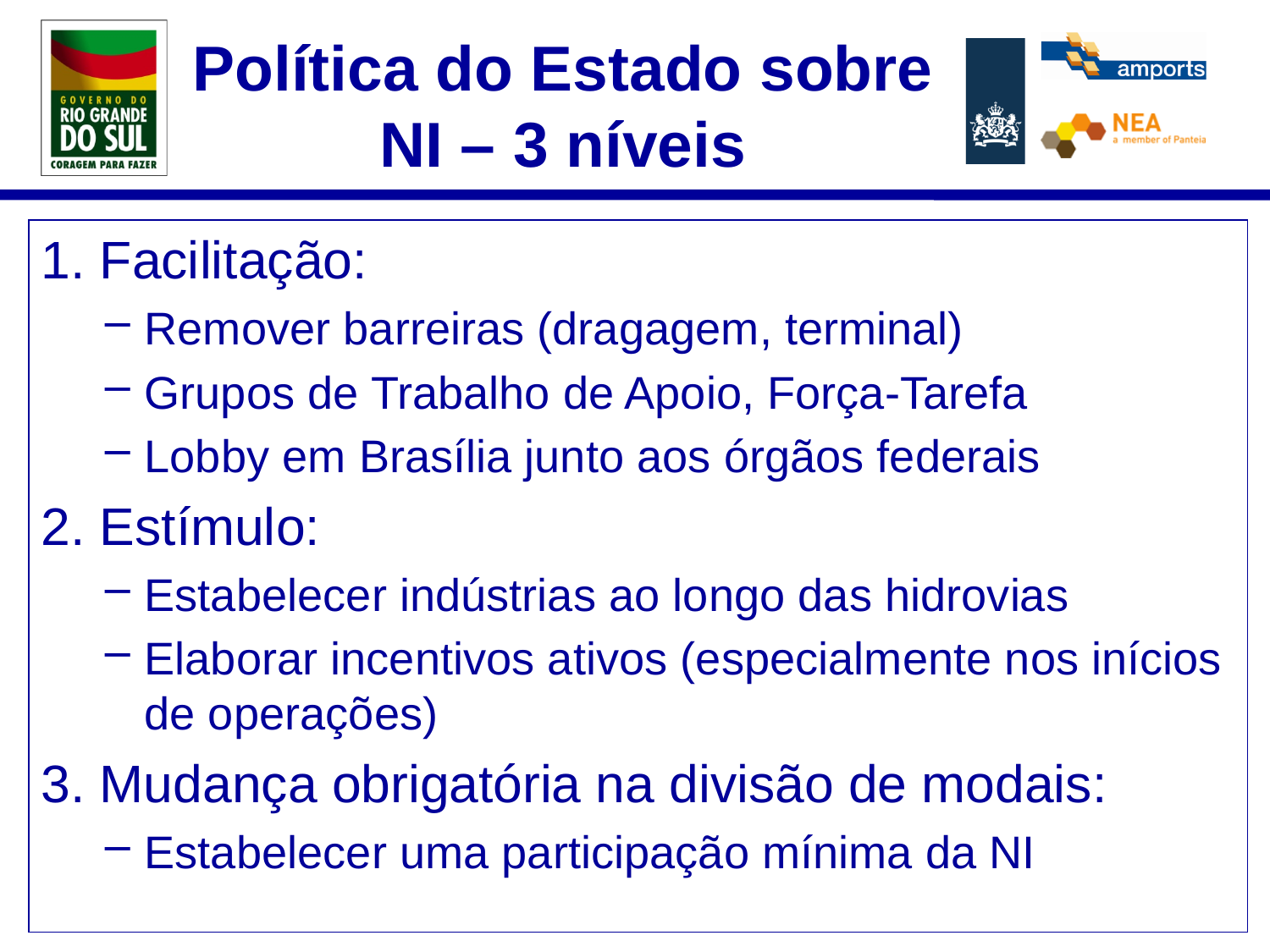

# Política do Estado sobre NI – 3 níveis
1. Facilitação:
Remover barreiras (dragagem, terminal)
Grupos de Trabalho de Apoio, Força-Tarefa
Lobby em Brasília junto aos órgãos federais
2. Estímulo:
Estabelecer indústrias ao longo das hidrovias
Elaborar incentivos ativos (especialmente nos inícios de operações)
3. Mudança obrigatória na divisão de modais:
Estabelecer uma participação mínima da NI